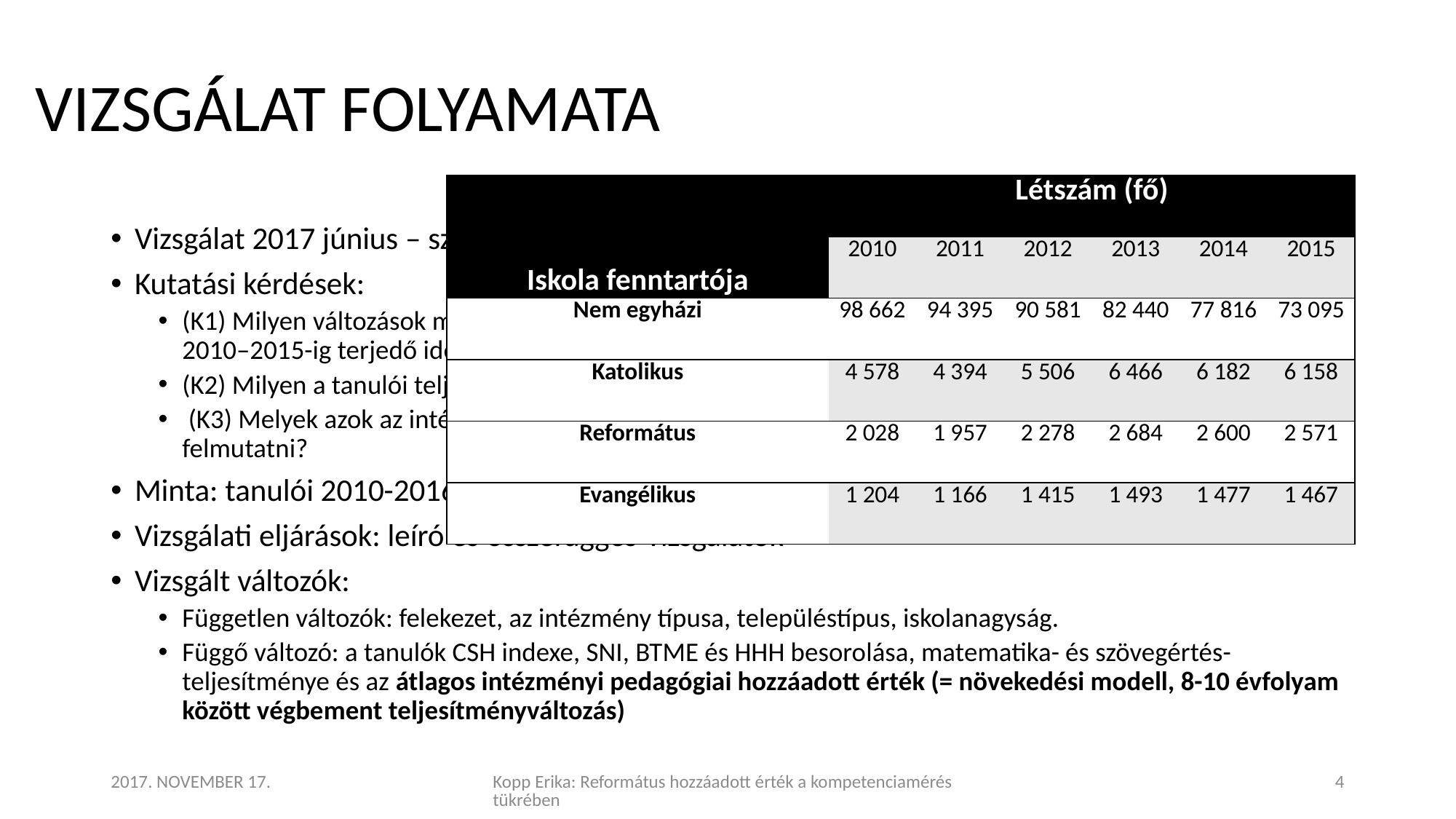

# VIZSGÁLAT FOLYAMATA
| Iskola fenntartója | Létszám (fő) |  |  |  |  |  |
| --- | --- | --- | --- | --- | --- | --- |
|  | 2010 | 2011 | 2012 | 2013 | 2014 | 2015 |
| Nem egyházi | 98 662 | 94 395 | 90 581 | 82 440 | 77 816 | 73 095 |
| Katolikus | 4 578 | 4 394 | 5 506 | 6 466 | 6 182 | 6 158 |
| Református | 2 028 | 1 957 | 2 278 | 2 684 | 2 600 | 2 571 |
| Evangélikus | 1 204 | 1 166 | 1 415 | 1 493 | 1 477 | 1 467 |
Vizsgálat 2017 június – szeptember
Kutatási kérdések:
(K1) Milyen változások mutathatók ki a tanulói teljesítményt befolyásoló egyes tényezőket tekintve a 2010–2015-ig terjedő időszak OKM eredményei alapján?
(K2) Milyen a tanulói teljesítmény-változás a 2010–2015-ig terjedő időszak OKM eredményeiben?
 (K3) Melyek azok az intézmények, melyek a vizsgált időszak átlagában kiemelkedő teljesítményt tudtak felmutatni?
Minta: tanulói 2010-2016; telephelyi 2010-2014
Vizsgálati eljárások: leíró és összefüggés-vizsgálatok
Vizsgált változók:
Független változók: felekezet, az intézmény típusa, településtípus, iskolanagyság.
Függő változó: a tanulók CSH indexe, SNI, BTME és HHH besorolása, matematika- és szövegértés-teljesítménye és az átlagos intézményi pedagógiai hozzáadott érték (= növekedési modell, 8-10 évfolyam között végbement teljesítményváltozás)

2017. NOVEMBER 17.
Kopp Erika: Református hozzáadott érték a kompetenciamérés tükrében
4